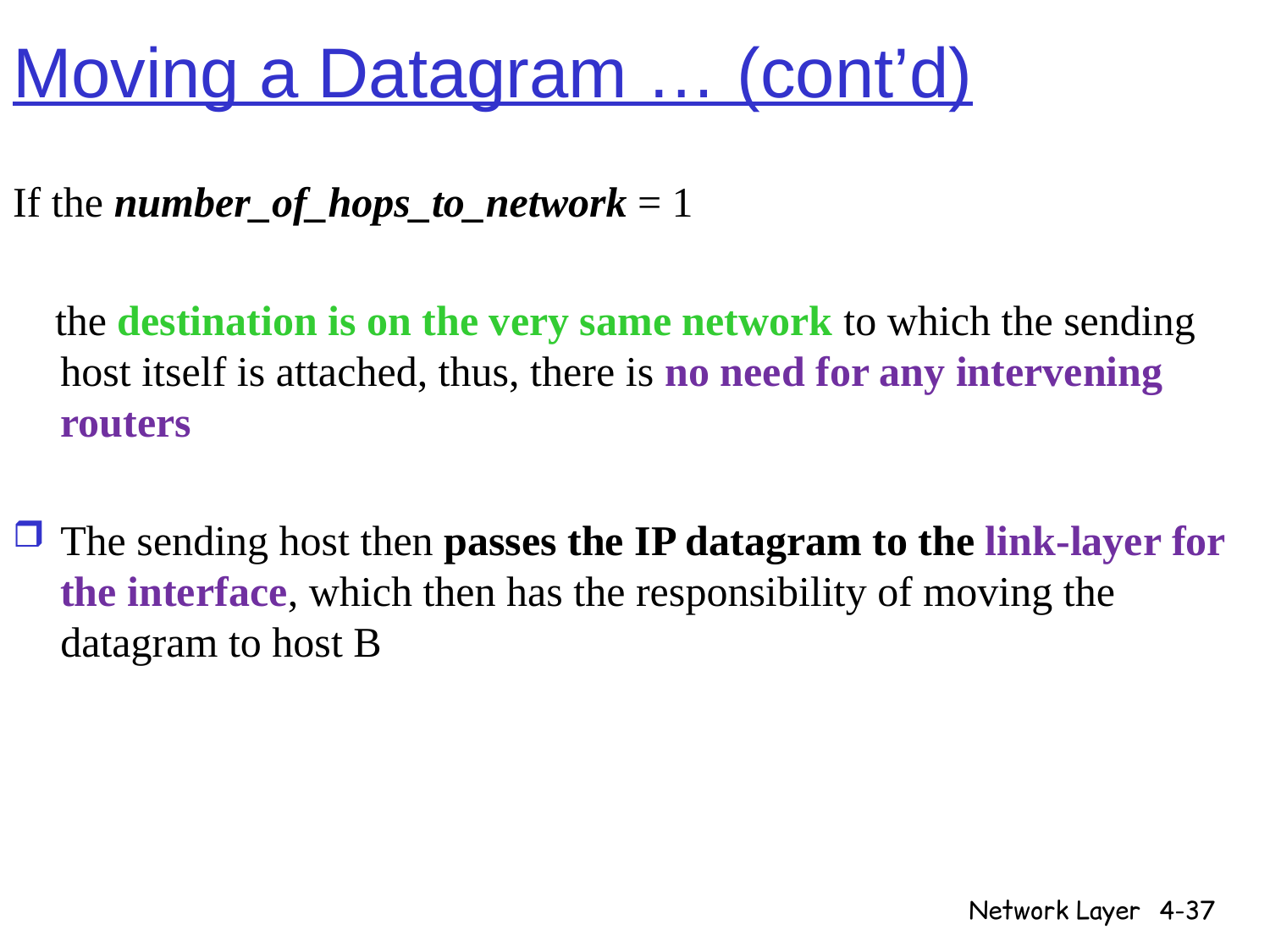

# Moving a Datagram … (cont’d)
If the number_of_hops_to_network = 1

    the destination is on the very same network to which the sending host itself is attached, thus, there is no need for any intervening routers

The sending host then passes the IP datagram to the link-layer for the interface, which then has the responsibility of moving the datagram to host B
Network Layer
4-37